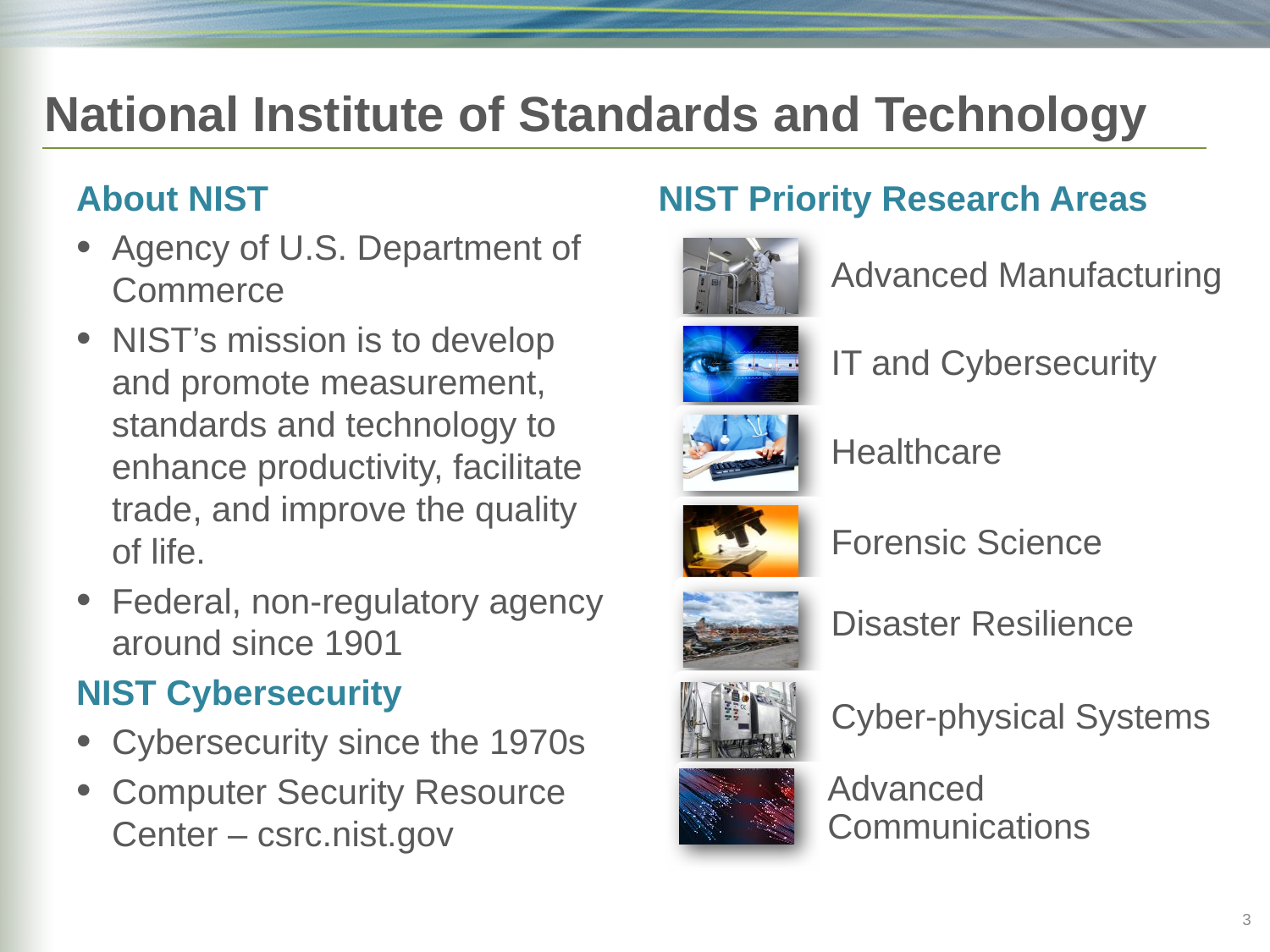

# National Institute of Standards and Technology
About NIST
Agency of U.S. Department of Commerce
NIST’s mission is to develop and promote measurement, standards and technology to enhance productivity, facilitate trade, and improve the quality of life.
Federal, non-regulatory agency around since 1901
NIST Cybersecurity
Cybersecurity since the 1970s
Computer Security Resource Center – csrc.nist.gov

NIST Priority Research Areas

  Advanced Manufacturing
  IT and Cybersecurity
  Healthcare
  Forensic Science
  Disaster Resilience
  Cyber-physical Systems
Advanced  Communications
3